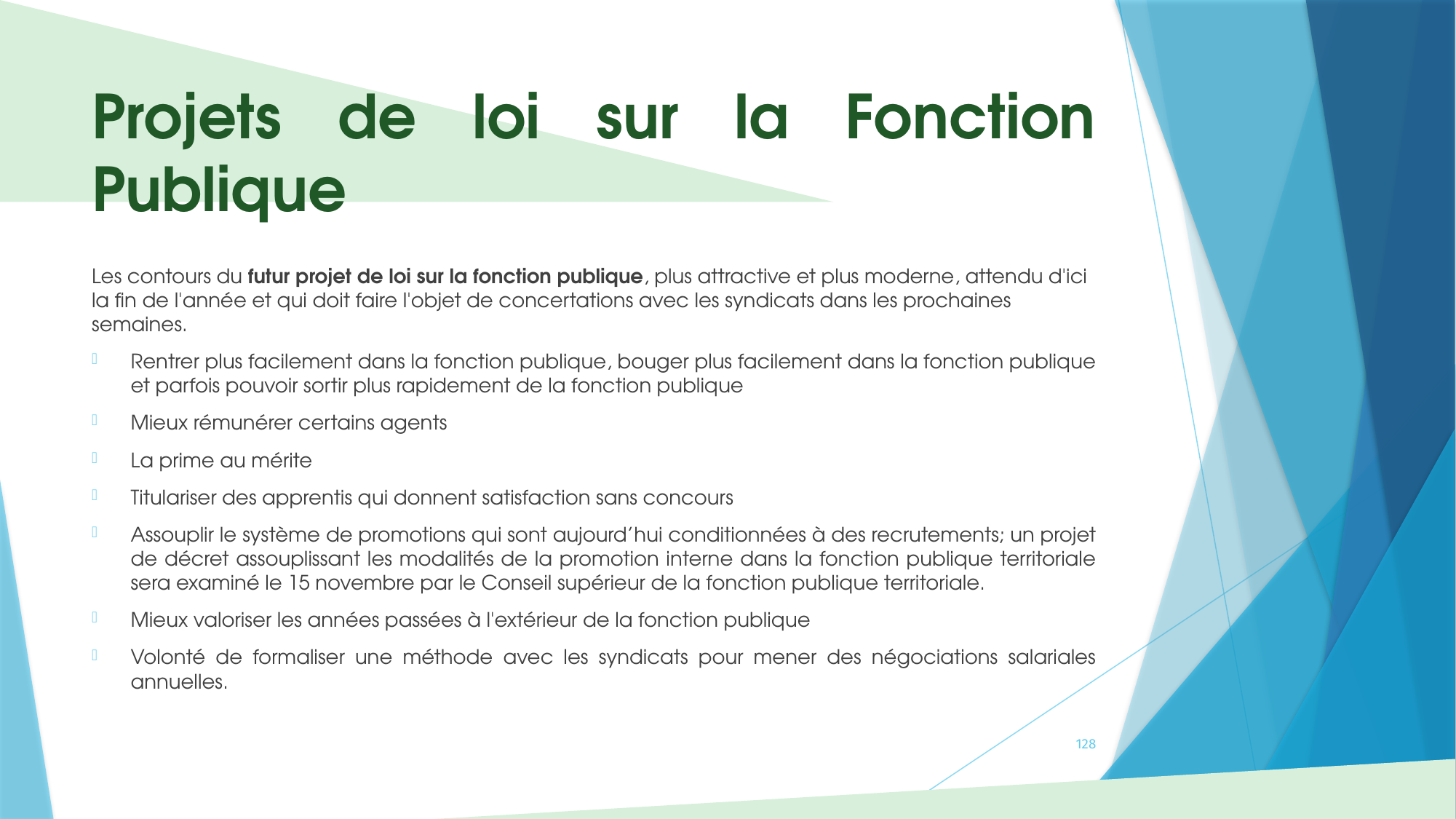

# Projets de loi sur la Fonction Publique
Les contours du futur projet de loi sur la fonction publique, plus attractive et plus moderne, attendu d'ici la fin de l'année et qui doit faire l'objet de concertations avec les syndicats dans les prochaines semaines.
Rentrer plus facilement dans la fonction publique, bouger plus facilement dans la fonction publique et parfois pouvoir sortir plus rapidement de la fonction publique
Mieux rémunérer certains agents
La prime au mérite
Titulariser des apprentis qui donnent satisfaction sans concours
Assouplir le système de promotions qui sont aujourd’hui conditionnées à des recrutements; un projet de décret assouplissant les modalités de la promotion interne dans la fonction publique territoriale sera examiné le 15 novembre par le Conseil supérieur de la fonction publique territoriale.
Mieux valoriser les années passées à l'extérieur de la fonction publique
Volonté de formaliser une méthode avec les syndicats pour mener des négociations salariales annuelles.

128